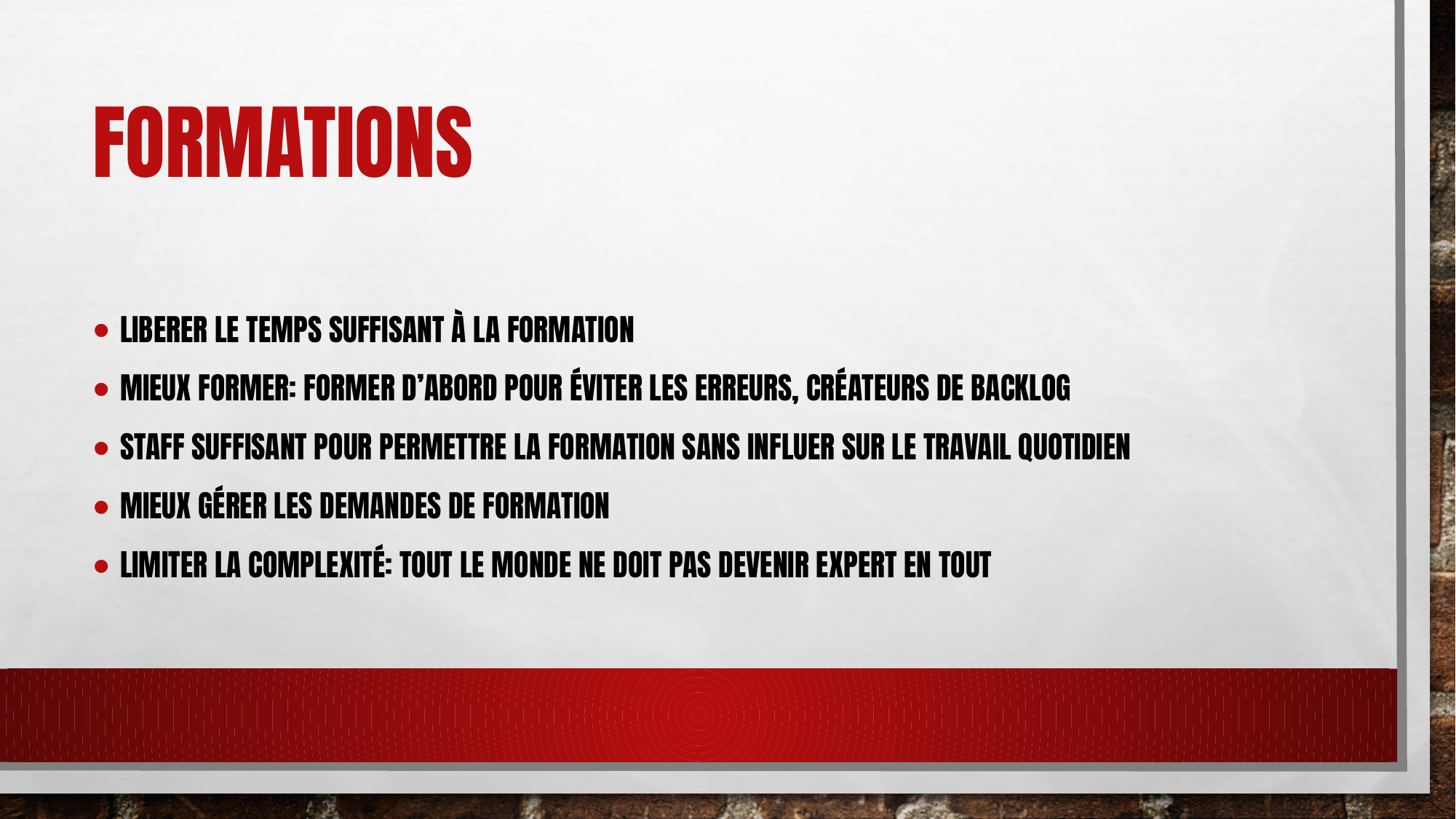

# formations
Liberer le temps suffisant à la formation
Mieux former: former d’abord pour éviter les erreurs, créateurs de backlog
Staff suffisant pour permettre la formation sans influer sur le travail quotidien
Mieux gérer les demandes de formation
Limiter la complexité: tout le monde ne doit pas devenir expert en tout